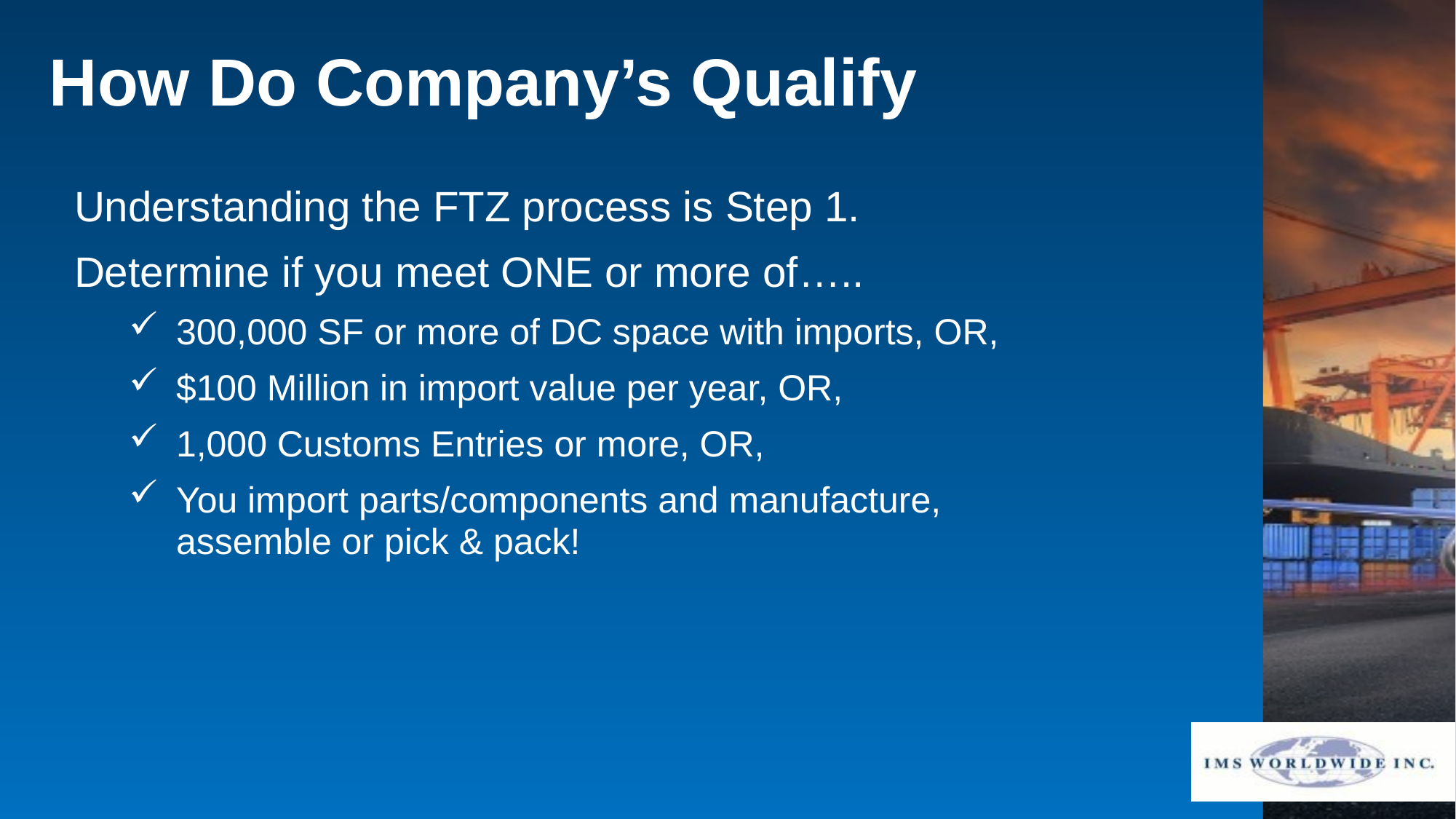

How Do Company’s Qualify
Understanding the FTZ process is Step 1.
Determine if you meet ONE or more of…..
300,000 SF or more of DC space with imports, OR,
$100 Million in import value per year, OR,
1,000 Customs Entries or more, OR,
You import parts/components and manufacture, assemble or pick & pack!